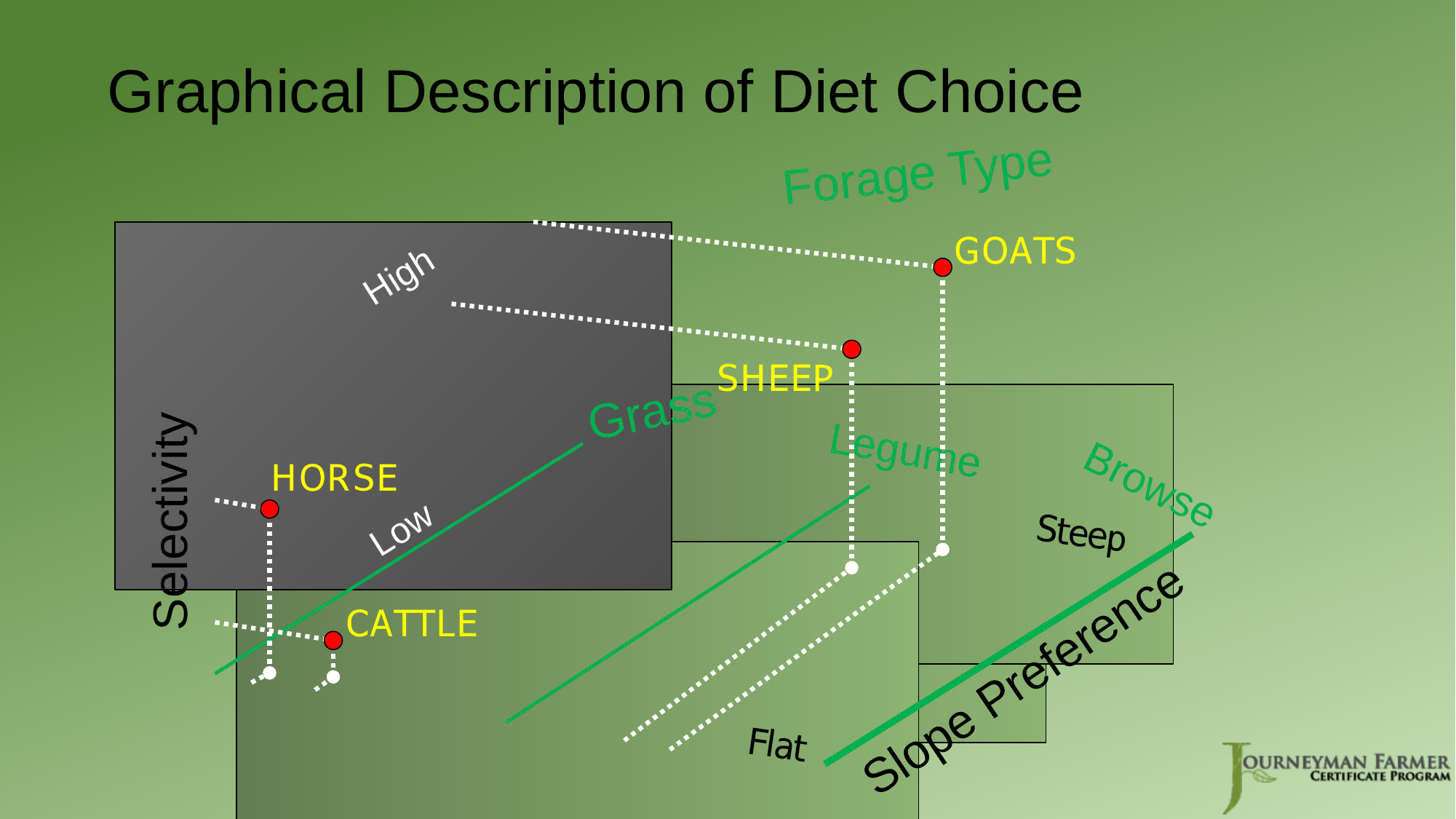

Graphical Description of Diet Choice
Forage Type

GOATS
High

SHEEP
Grass

Selectivity
Legume
HORSE
Browse

Low
Steep
CATTLE

Slope Preference
Flat